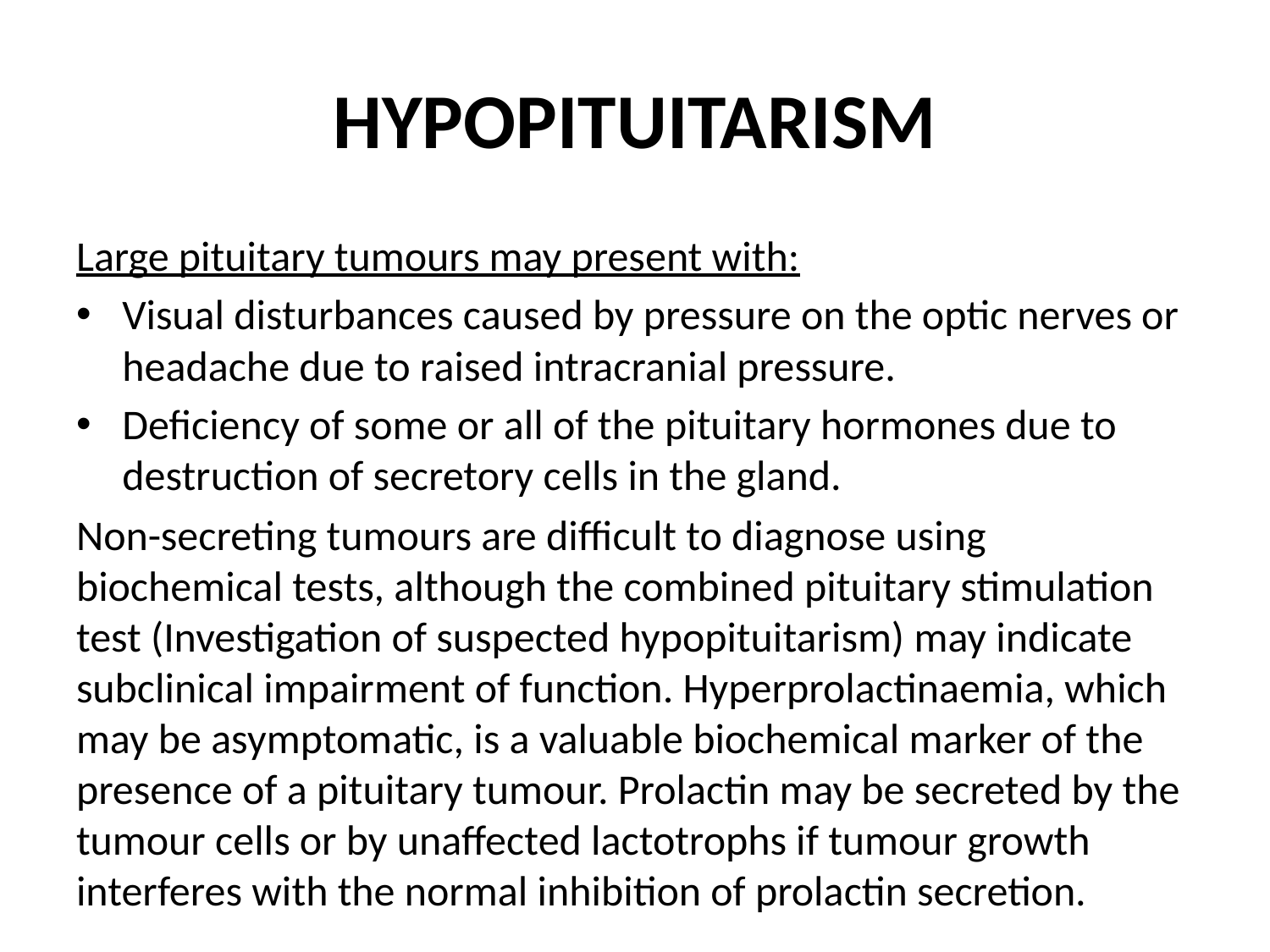

# HYPOPITUITARISM
Large pituitary tumours may present with:
Visual disturbances caused by pressure on the optic nerves or headache due to raised intracranial pressure.
Deficiency of some or all of the pituitary hormones due to destruction of secretory cells in the gland.
Non-secreting tumours are difficult to diagnose using biochemical tests, although the combined pituitary stimulation test (Investigation of suspected hypopituitarism) may indicate subclinical impairment of function. Hyperprolactinaemia, which may be asymptomatic, is a valuable biochemical marker of the presence of a pituitary tumour. Prolactin may be secreted by the tumour cells or by unaffected lactotrophs if tumour growth interferes with the normal inhibition of prolactin secretion.